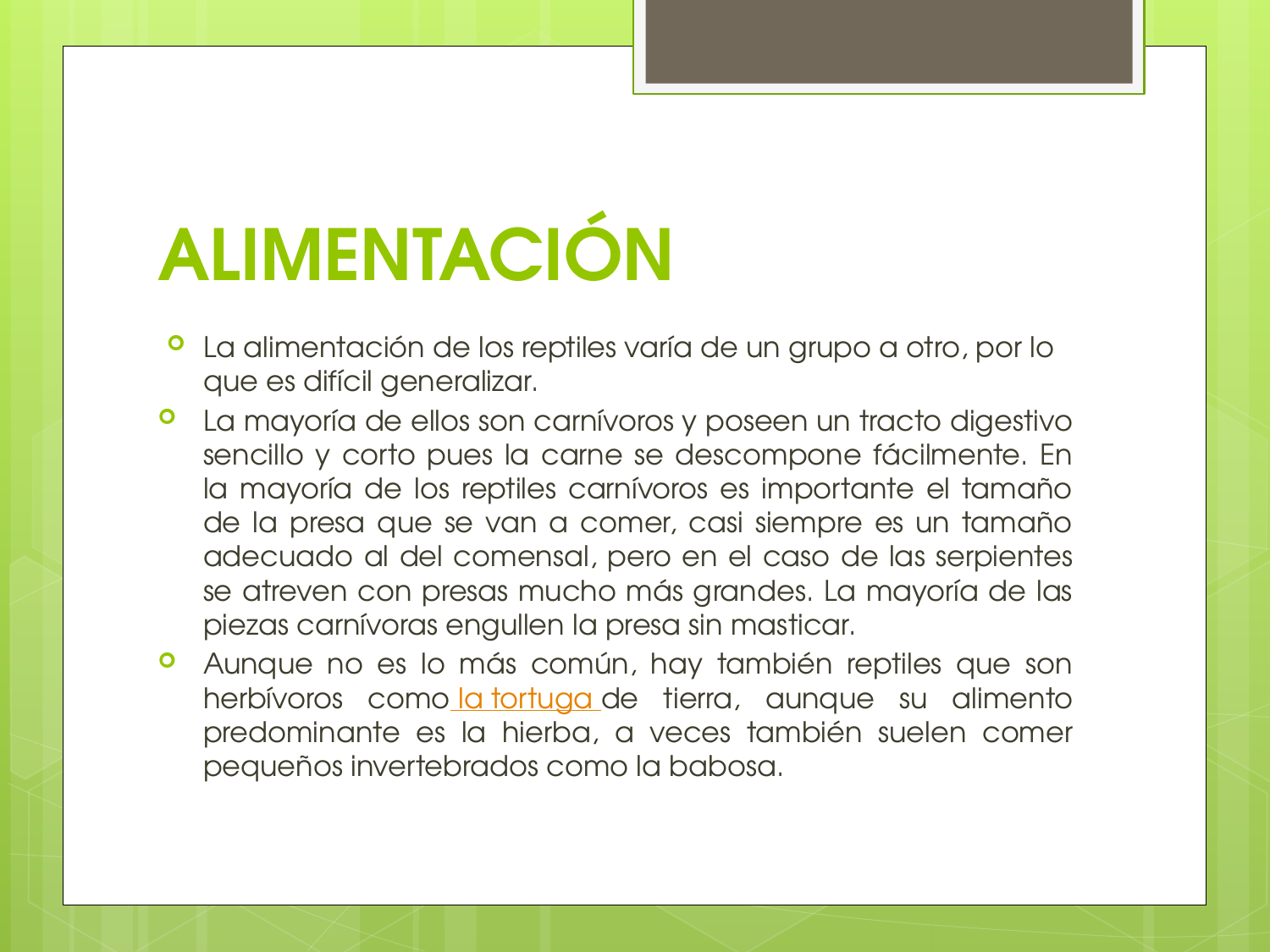

# ALIMENTACIÓN
La alimentación de los reptiles varía de un grupo a otro, por lo que es difícil generalizar.
La mayoría de ellos son carnívoros y poseen un tracto digestivo sencillo y corto pues la carne se descompone fácilmente. En la mayoría de los reptiles carnívoros es importante el tamaño de la presa que se van a comer, casi siempre es un tamaño adecuado al del comensal, pero en el caso de las serpientes se atreven con presas mucho más grandes. La mayoría de las piezas carnívoras engullen la presa sin masticar.
Aunque no es lo más común, hay también reptiles que son herbívoros como la tortuga de tierra, aunque su alimento predominante es la hierba, a veces también suelen comer pequeños invertebrados como la babosa.